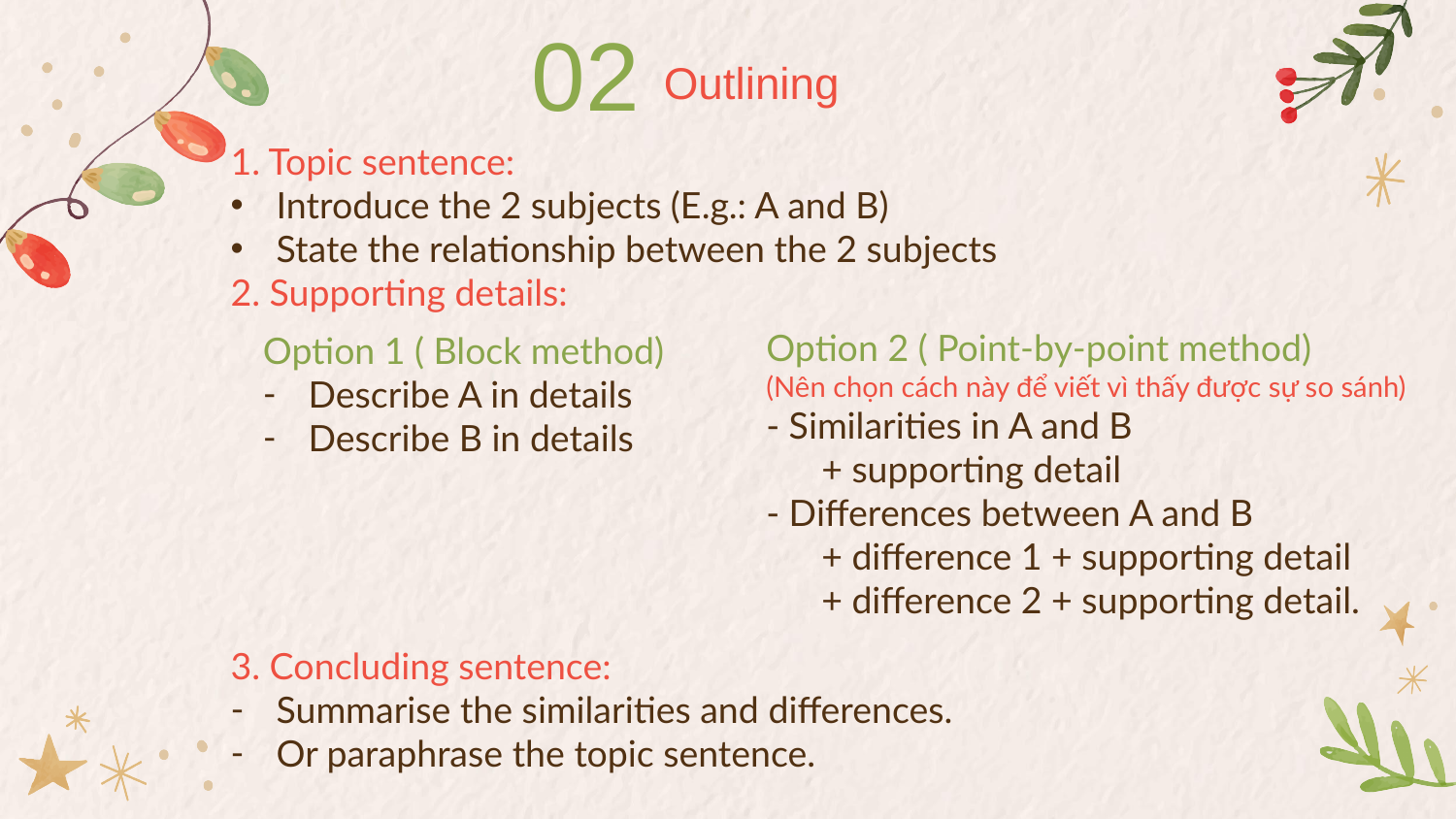

# 02
Outlining
1. Topic sentence:
Introduce the 2 subjects (E.g.: A and B)
State the relationship between the 2 subjects
2. Supporting details:

Option 2 ( Point-by-point method)
(Nên chọn cách này để viết vì thấy được sự so sánh)
- Similarities in A and B
      + supporting detail
- Differences between A and B
      + difference 1 + supporting detail
      + difference 2 + supporting detail.
Option 1 ( Block method)
Describe A in details
Describe B in details
3. Concluding sentence:
Summarise the similarities and differences.
Or paraphrase the topic sentence.